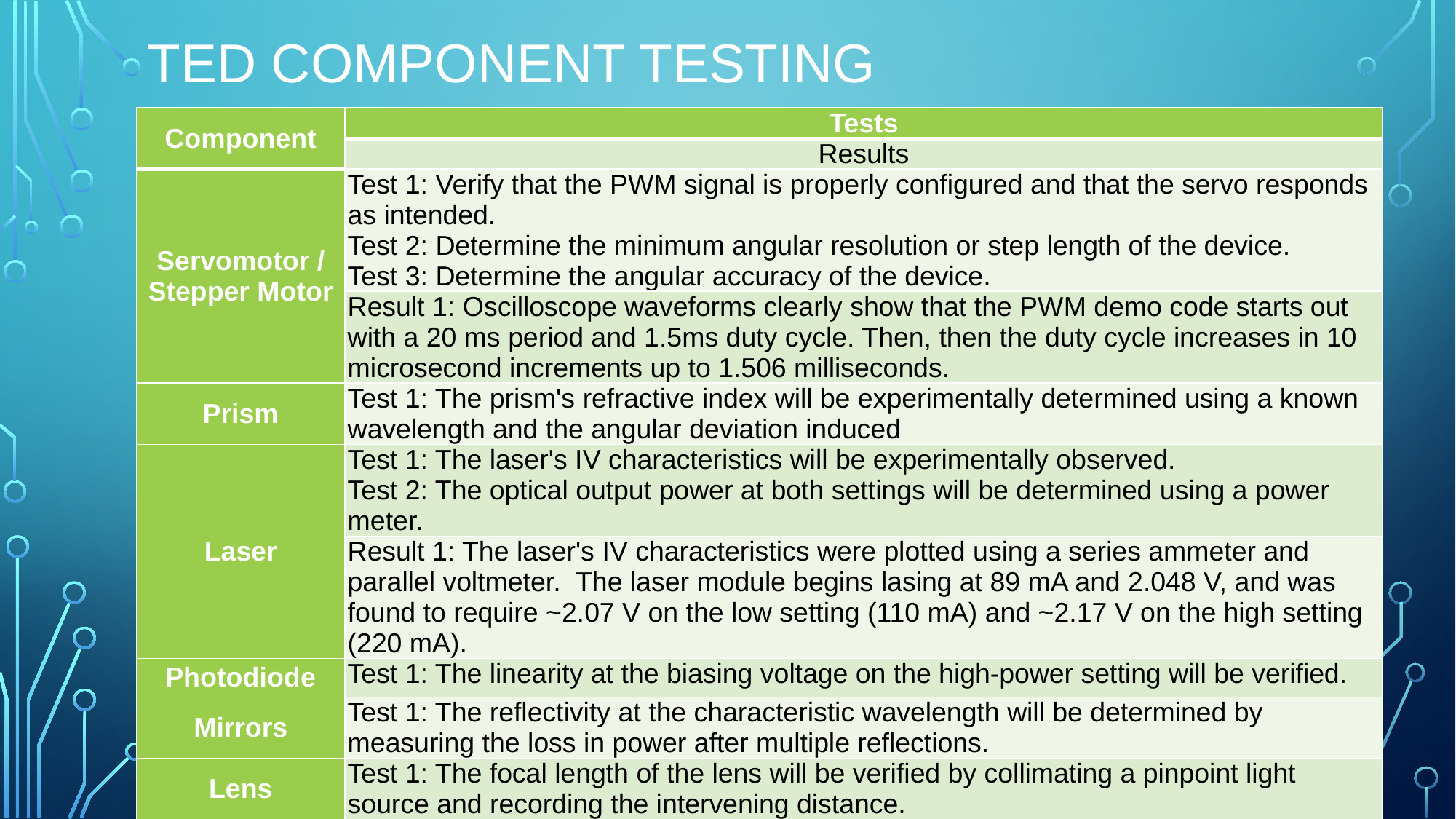

# TED Component Testing
| Component | Tests |
| --- | --- |
|  | Results |
| Servomotor / Stepper Motor | Test 1: Verify that the PWM signal is properly configured and that the servo responds as intended. Test 2: Determine the minimum angular resolution or step length of the device. Test 3: Determine the angular accuracy of the device. |
|  | Result 1: Oscilloscope waveforms clearly show that the PWM demo code starts out with a 20 ms period and 1.5ms duty cycle. Then, then the duty cycle increases in 10 microsecond increments up to 1.506 milliseconds. |
| Prism | Test 1: The prism's refractive index will be experimentally determined using a known wavelength and the angular deviation induced |
| Laser | Test 1: The laser's IV characteristics will be experimentally observed. Test 2: The optical output power at both settings will be determined using a power meter. |
|  | Result 1: The laser's IV characteristics were plotted using a series ammeter and parallel voltmeter. The laser module begins lasing at 89 mA and 2.048 V, and was found to require ~2.07 V on the low setting (110 mA) and ~2.17 V on the high setting (220 mA). |
| Photodiode | Test 1: The linearity at the biasing voltage on the high-power setting will be verified. |
| Mirrors | Test 1: The reflectivity at the characteristic wavelength will be determined by measuring the loss in power after multiple reflections. |
| Lens | Test 1: The focal length of the lens will be verified by collimating a pinpoint light source and recording the intervening distance. |